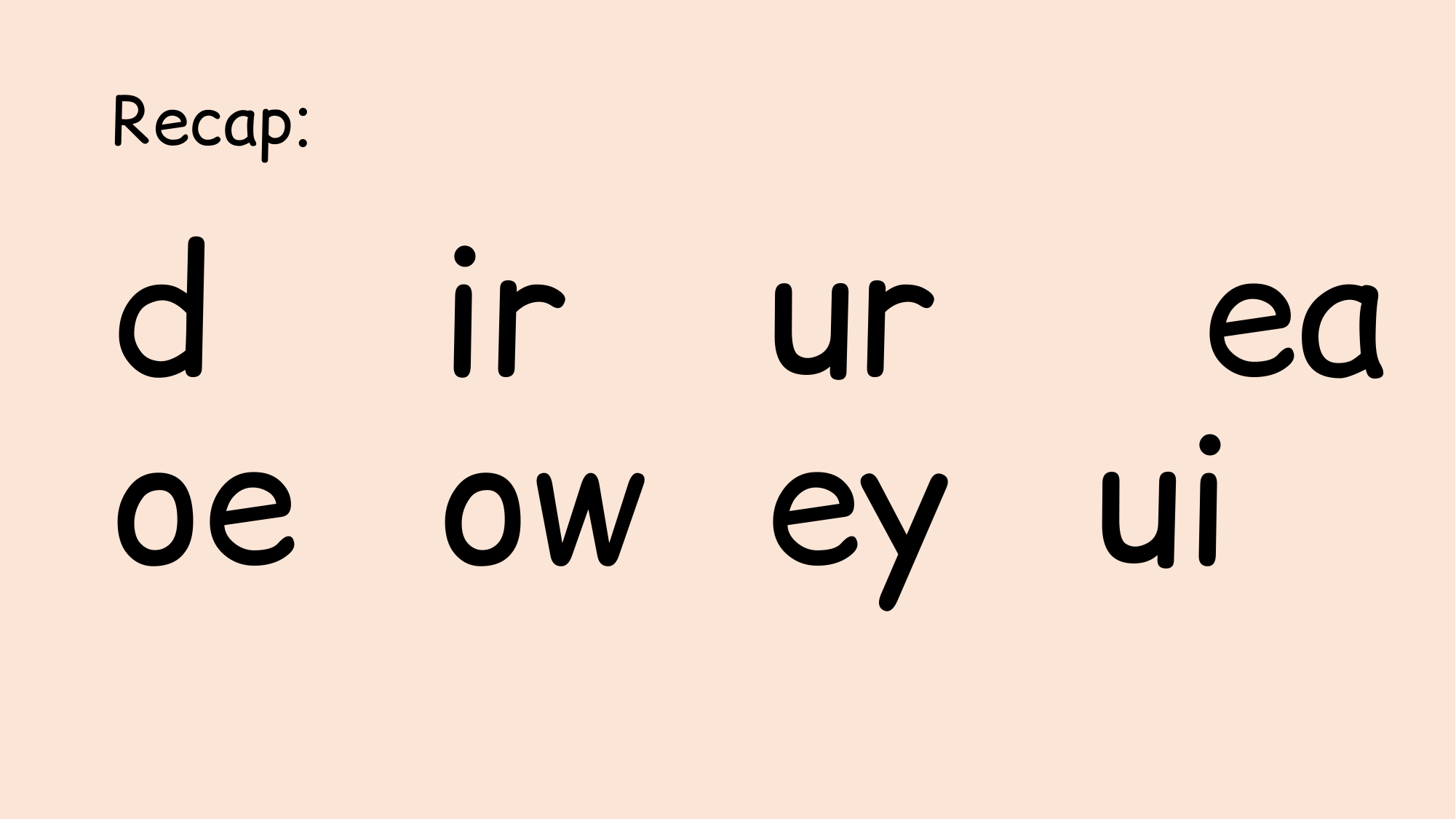

# Recap:
d 		ir 		ur 		ea oe 	ow 	ey 	ui